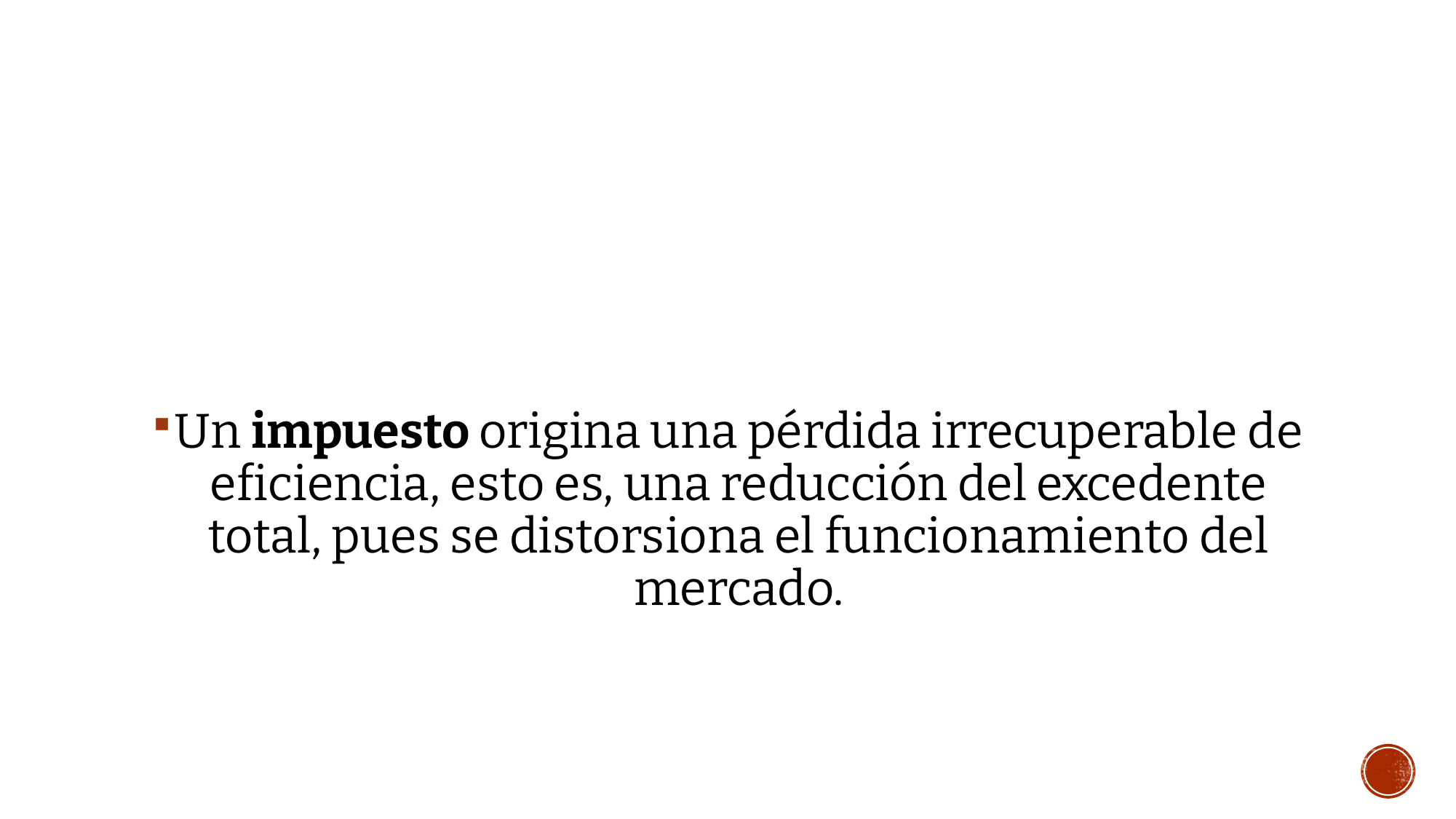

#

Un impuesto origina una pérdida irrecuperable de eficiencia, esto es, una reducción del excedente total, pues se distorsiona el funcionamiento del mercado.